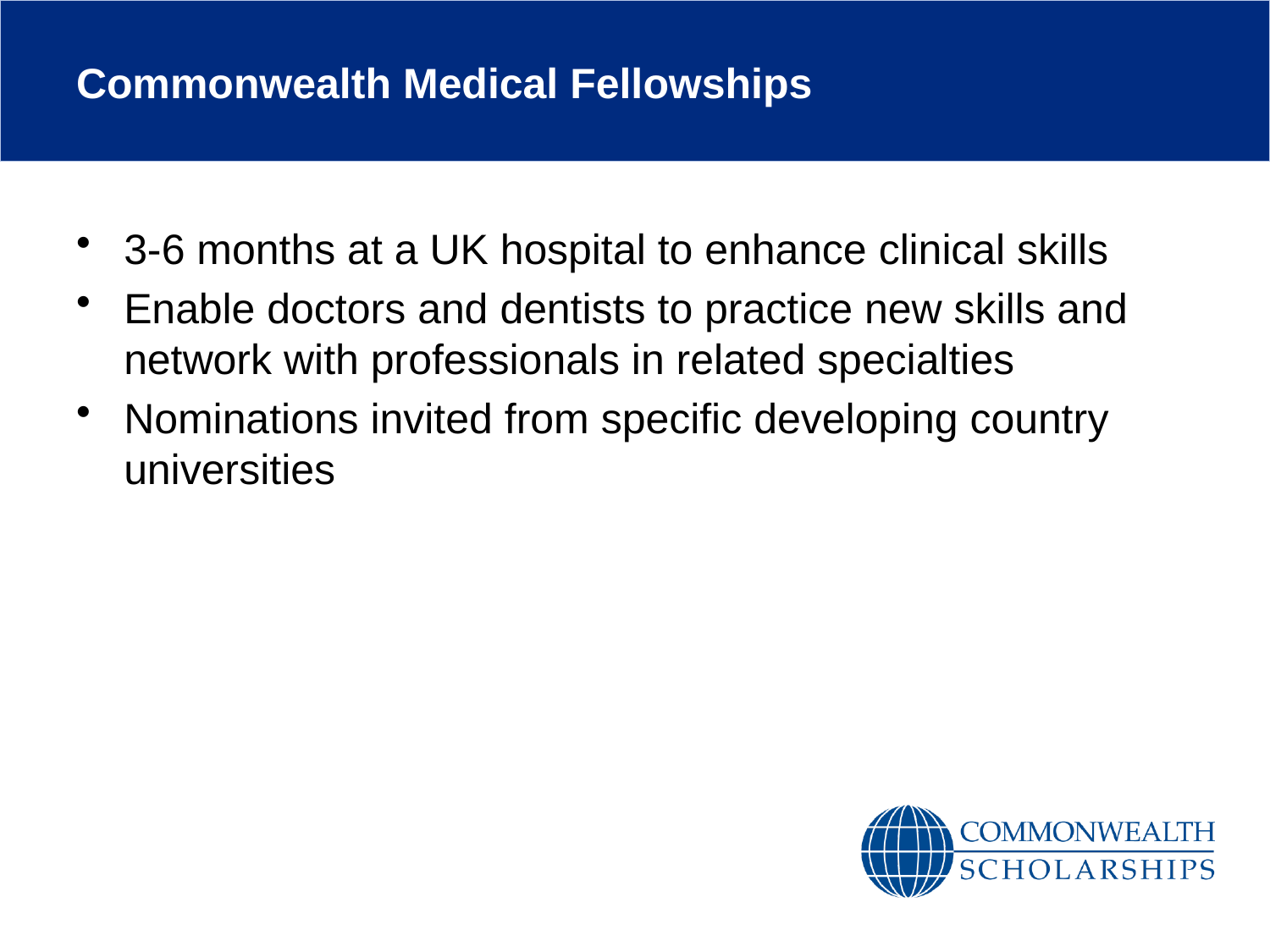

# Commonwealth Medical Fellowships
3-6 months at a UK hospital to enhance clinical skills
Enable doctors and dentists to practice new skills and network with professionals in related specialties
Nominations invited from specific developing country universities